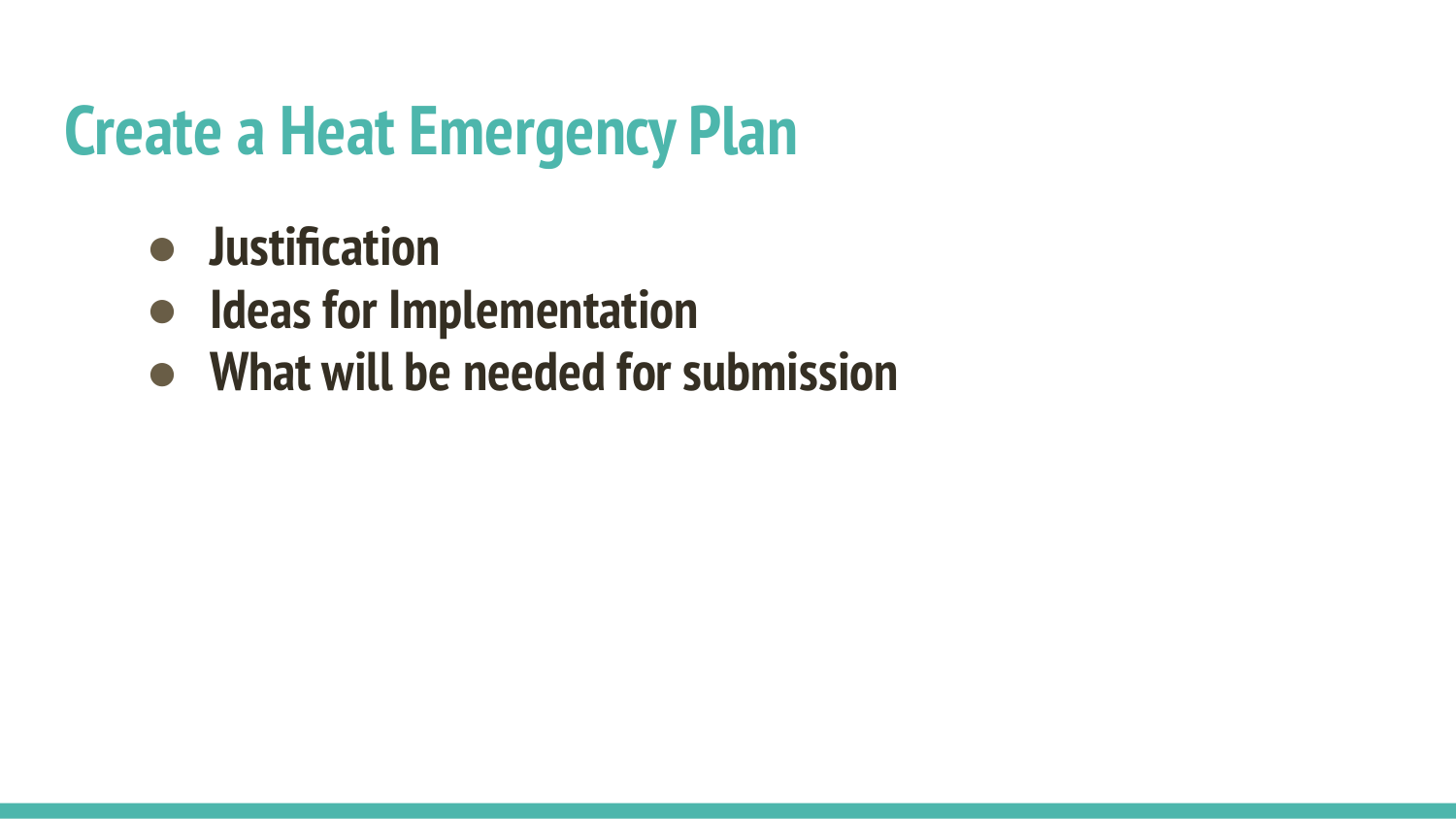

# Create a Heat Emergency Plan
Justification
Ideas for Implementation
What will be needed for submission